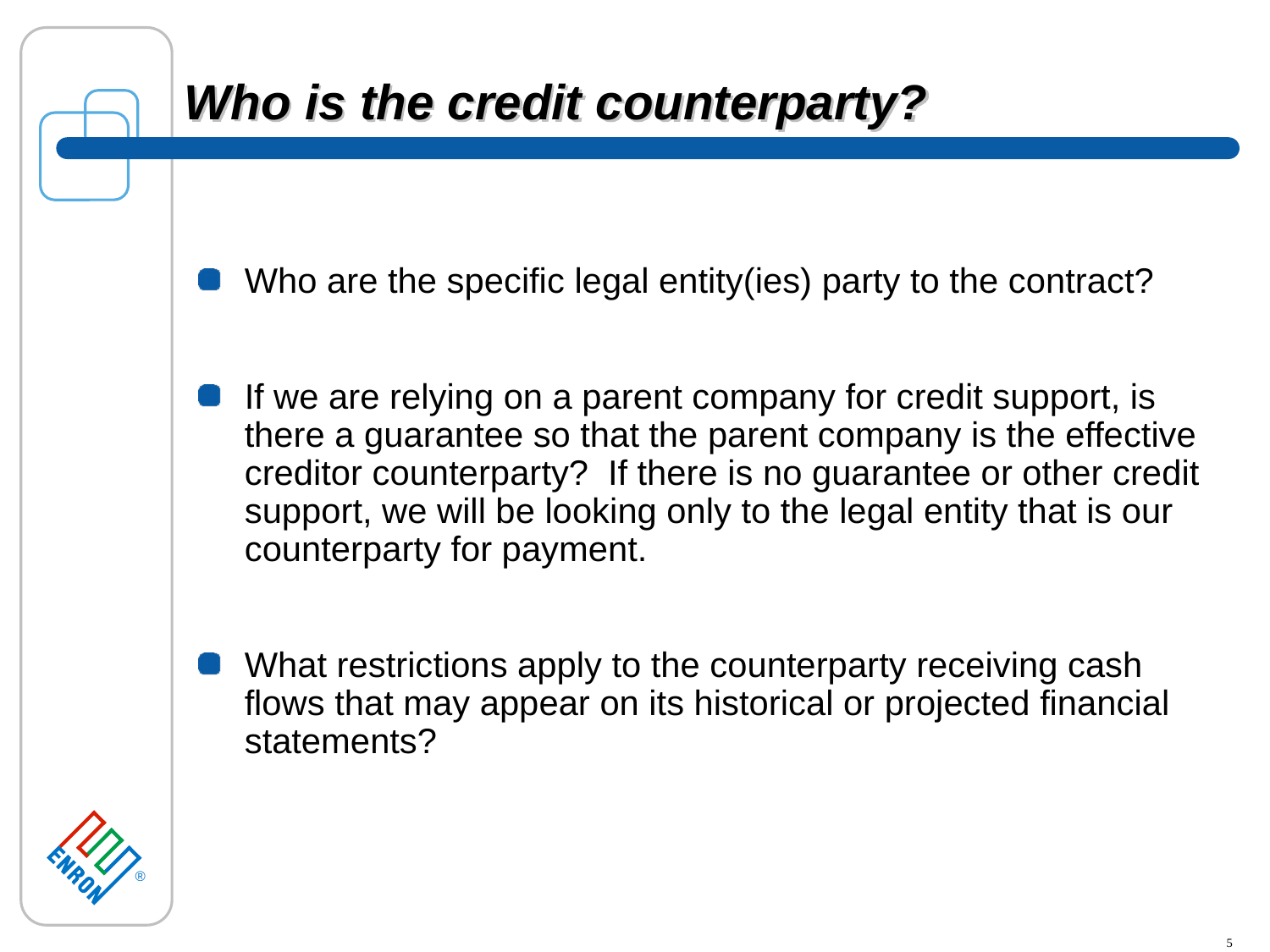

# Who is the credit counterparty?

Who are the specific legal entity(ies) party to the contract?

If we are relying on a parent company for credit support, is there a guarantee so that the parent company is the effective creditor counterparty?  If there is no guarantee or other credit support, we will be looking only to the legal entity that is our counterparty for payment.

What restrictions apply to the counterparty receiving cash flows that may appear on its historical or projected financial statements?
5